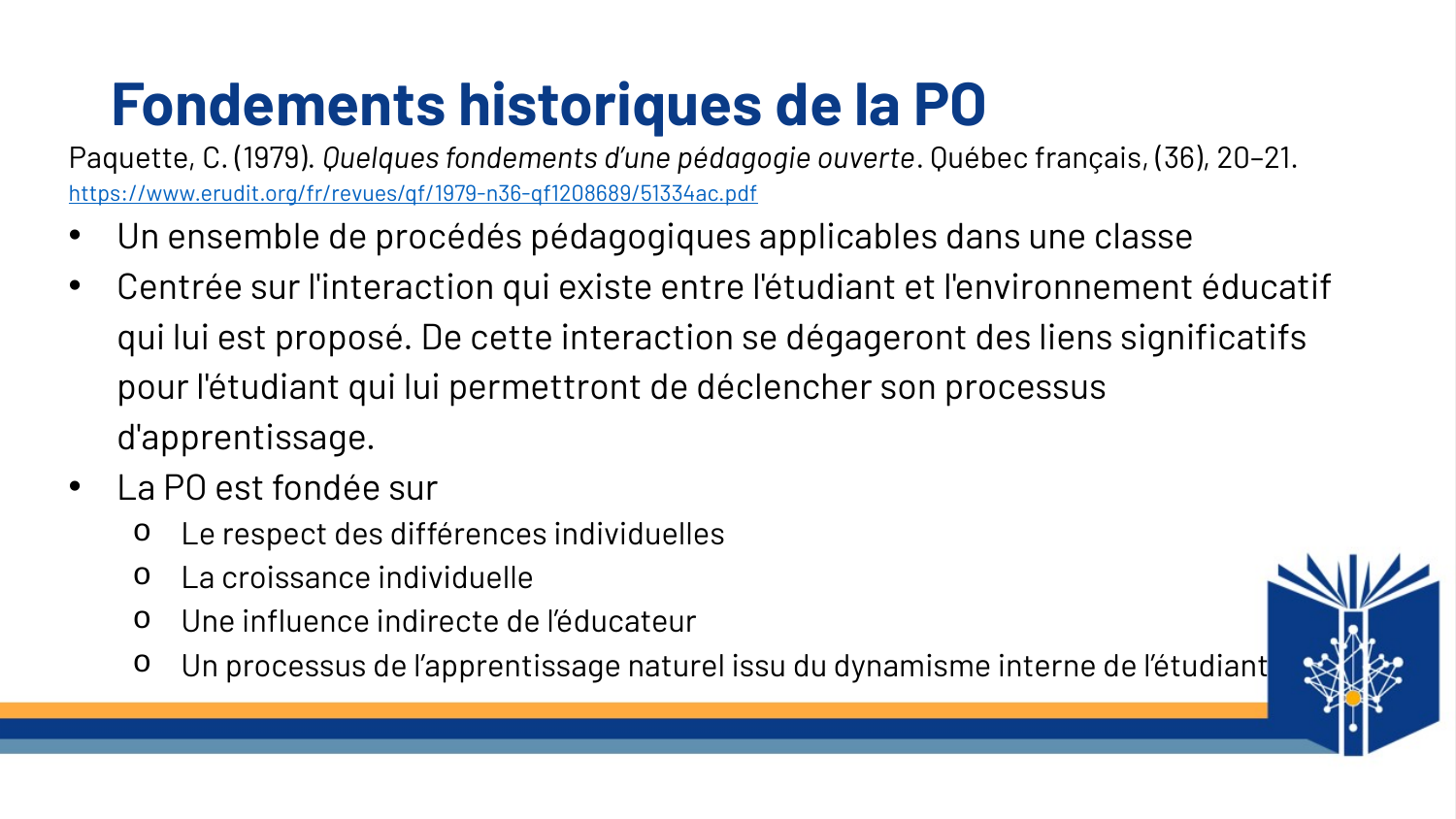

# Fondements historiques de la PO
Paquette, C. (1979). Quelques fondements d’une pédagogie ouverte. Québec français, (36), 20–21. https://www.erudit.org/fr/revues/qf/1979-n36-qf1208689/51334ac.pdf
Un ensemble de procédés pédagogiques applicables dans une classe
Centrée sur l'interaction qui existe entre l'étudiant et l'environnement éducatif qui lui est proposé. De cette interaction se dégageront des liens significatifs pour l'étudiant qui lui permettront de déclencher son processus d'apprentissage.
La PO est fondée sur
Le respect des différences individuelles
La croissance individuelle
Une influence indirecte de l’éducateur
Un processus de l’apprentissage naturel issu du dynamisme interne de l’étudiant